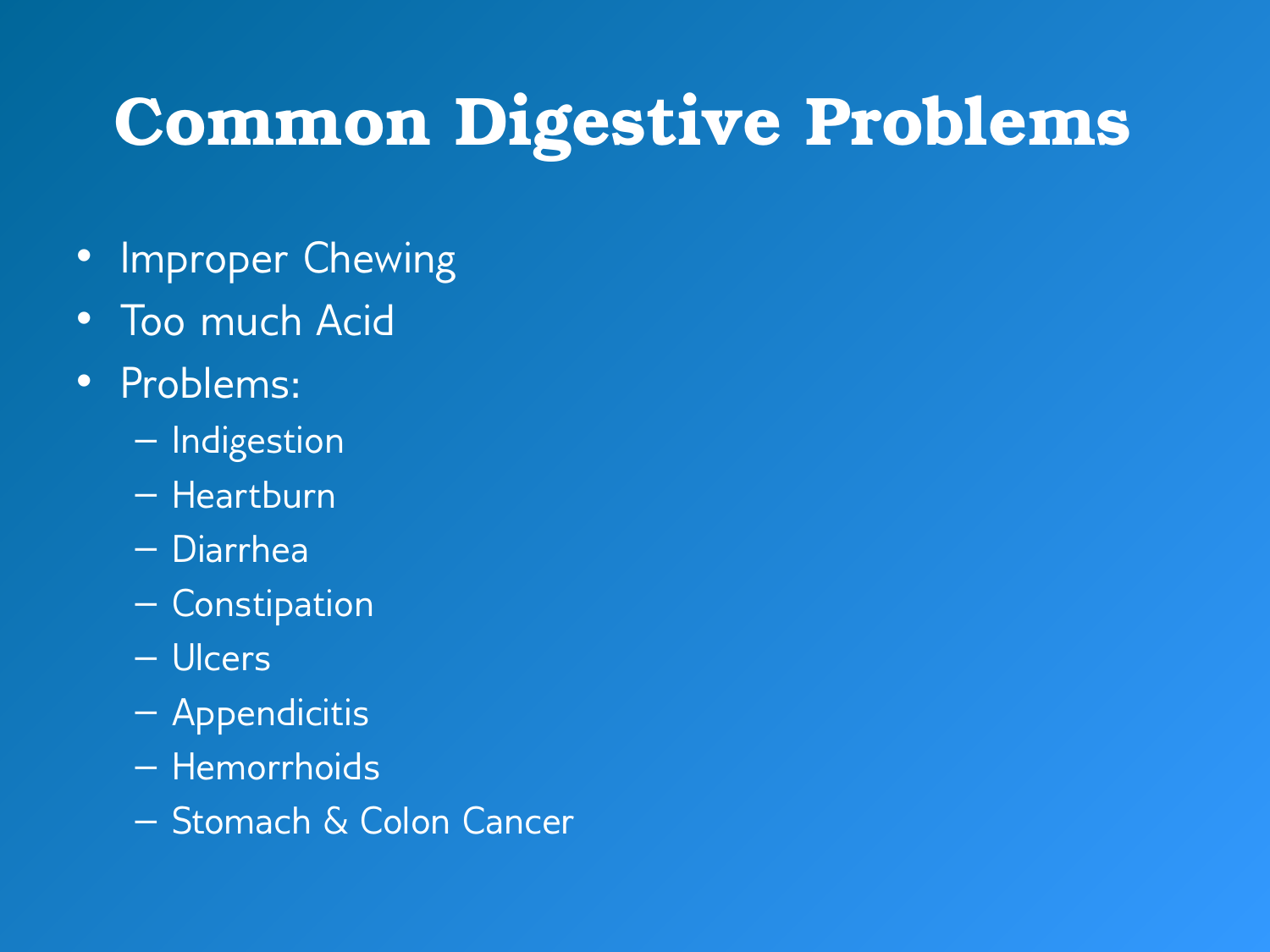

# Common Digestive Problems
Improper Chewing
Too much Acid
Problems:
Indigestion
Heartburn
Diarrhea
Constipation
Ulcers
Appendicitis
Hemorrhoids
Stomach & Colon Cancer